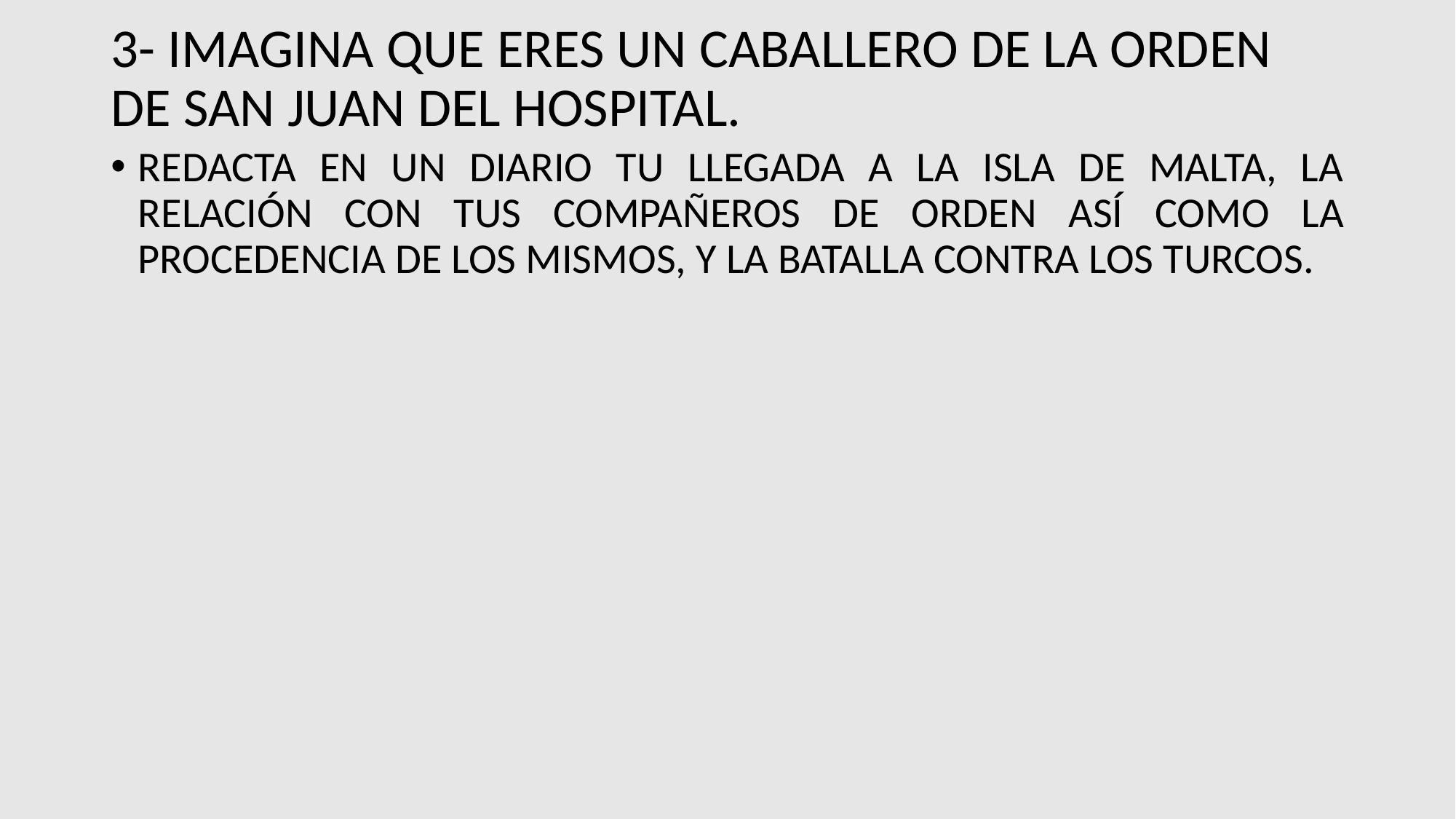

# 3- IMAGINA QUE ERES UN CABALLERO DE LA ORDEN DE SAN JUAN DEL HOSPITAL.
REDACTA EN UN DIARIO TU LLEGADA A LA ISLA DE MALTA, LA RELACIÓN CON TUS COMPAÑEROS DE ORDEN ASÍ COMO LA PROCEDENCIA DE LOS MISMOS, Y LA BATALLA CONTRA LOS TURCOS.